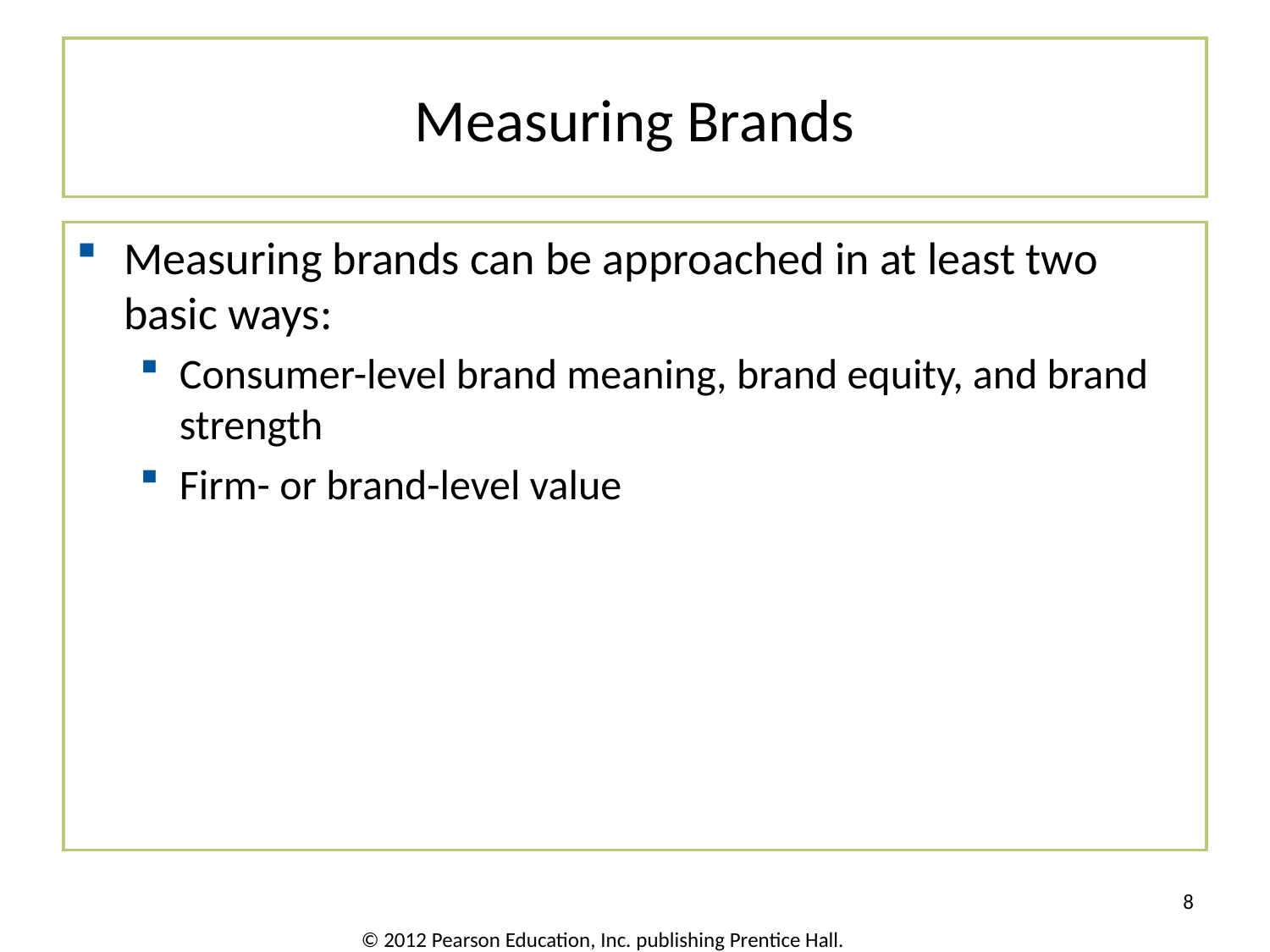

# Measuring Brands
Measuring brands can be approached in at least two basic ways:
Consumer-level brand meaning, brand equity, and brand strength
Firm- or brand-level value

8